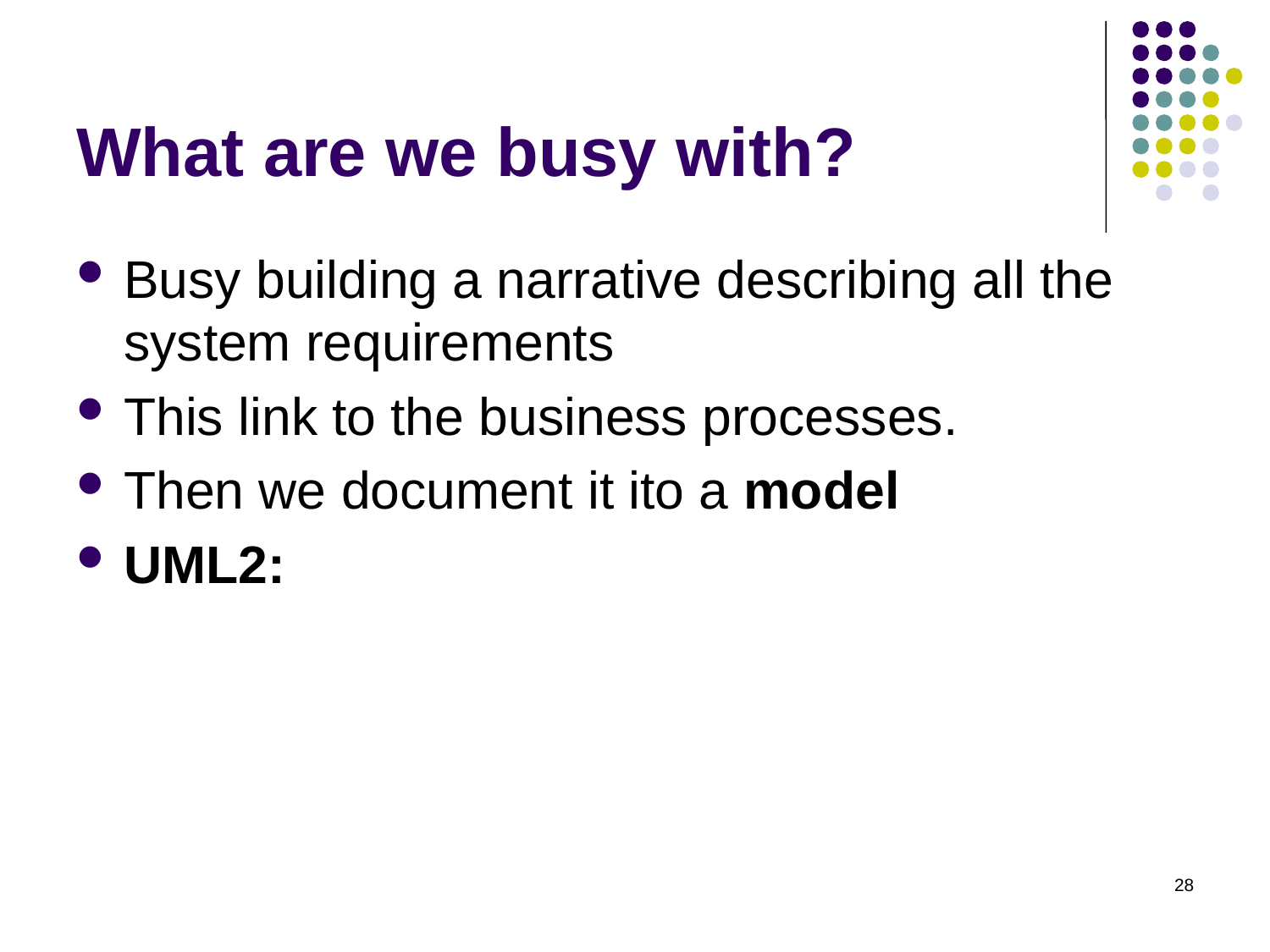

# What are we busy with?
Busy building a narrative describing all the system requirements
This link to the business processes.
Then we document it ito a model
UML2:
28